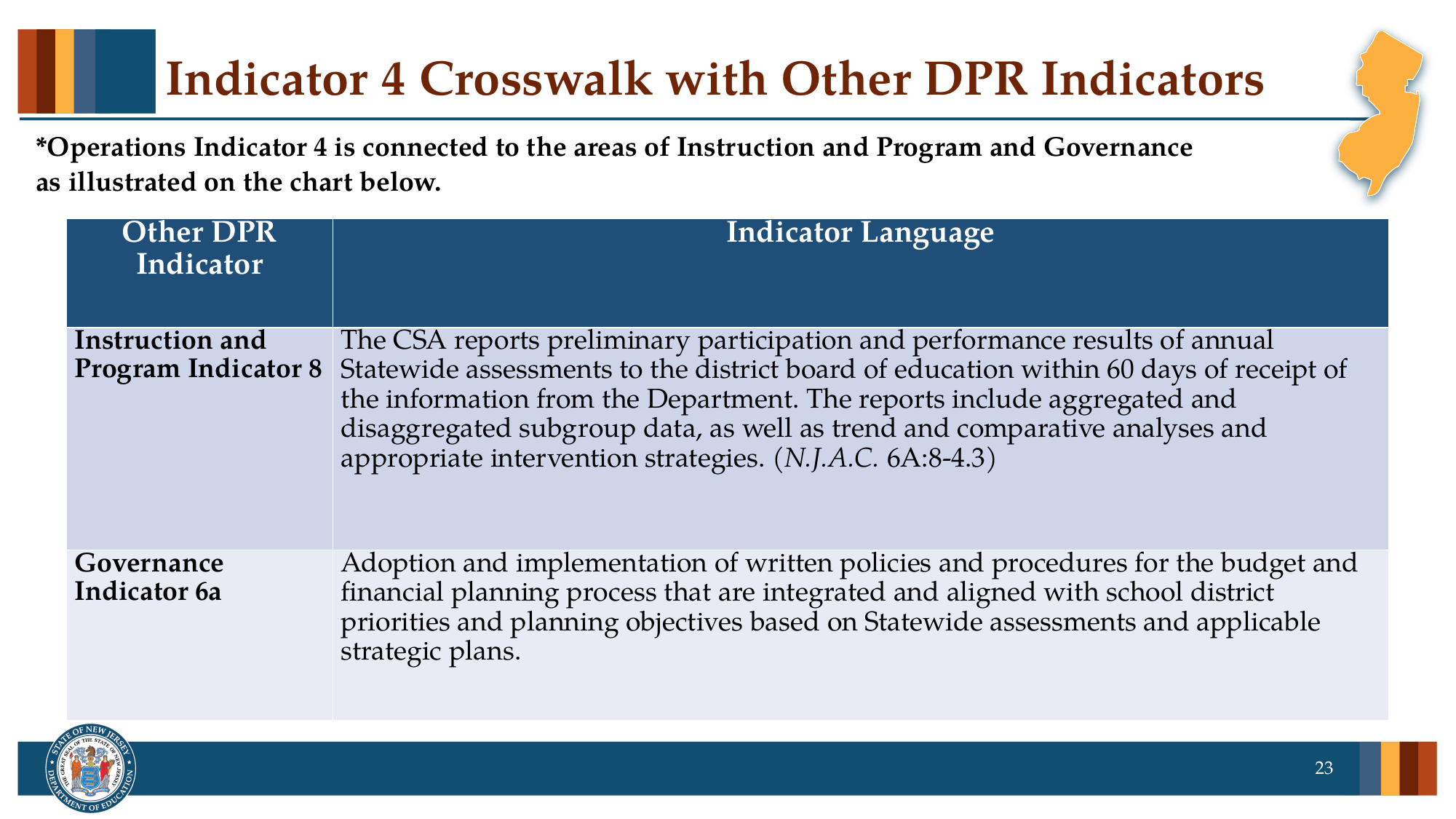

# Indicator 4 Crosswalk with Other DPR Indicators
*Operations Indicator 4 is connected to the areas of Instruction and Program and Governance as illustrated on the chart below.
| Other DPR Indicator | Indicator Language |
| --- | --- |
| Instruction and Program Indicator 8 | The CSA reports preliminary participation and performance results of annual Statewide assessments to the district board of education within 60 days of receipt of the information from the Department. The reports include aggregated and disaggregated subgroup data, as well as trend and comparative analyses and appropriate intervention strategies. (N.J.A.C. 6A:8-4.3) |
| Governance Indicator 6a | Adoption and implementation of written policies and procedures for the budget and financial planning process that are integrated and aligned with school district priorities and planning objectives based on Statewide assessments and applicable strategic plans. |
23